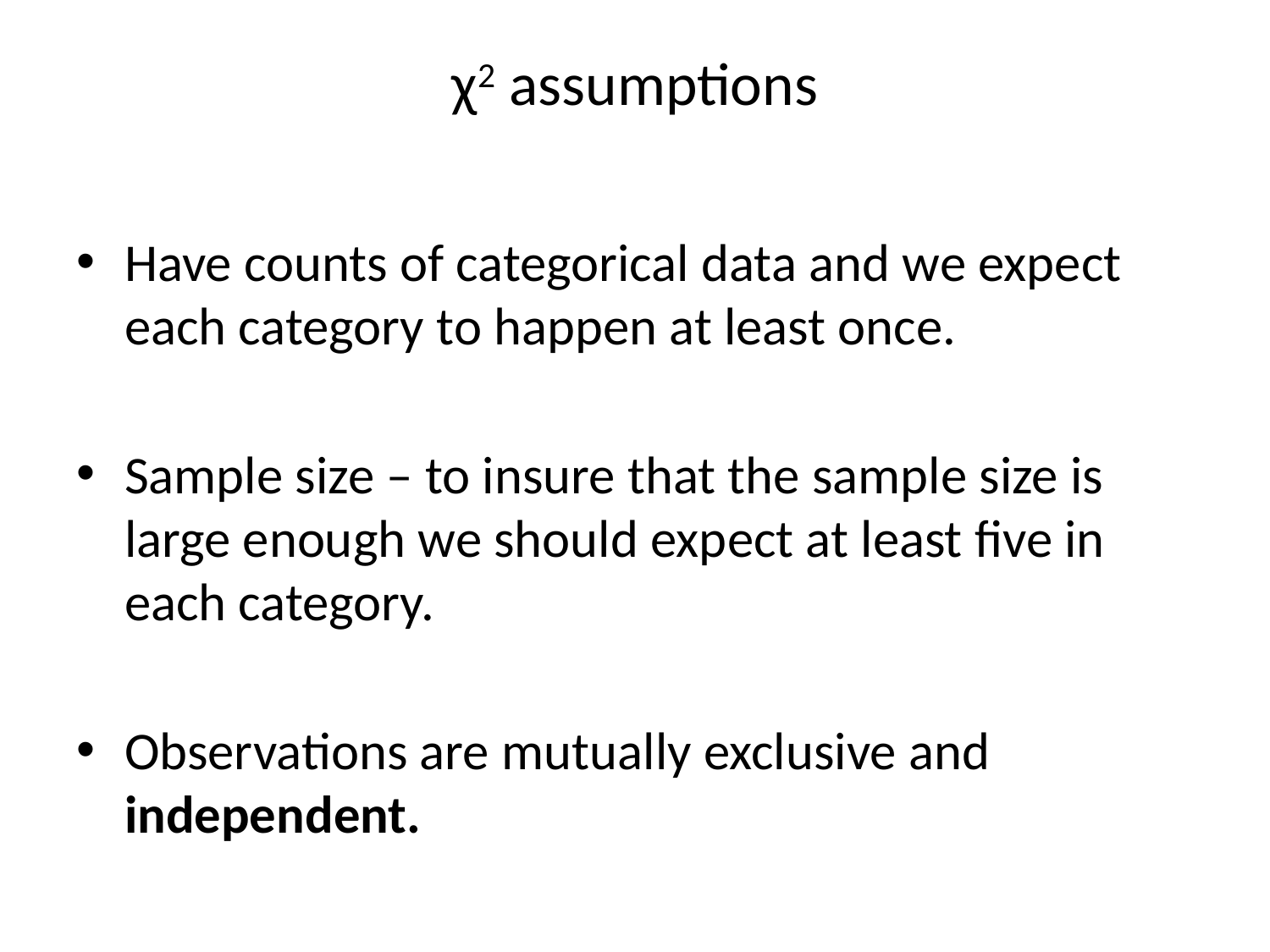

# χ2 assumptions
Have counts of categorical data and we expect each category to happen at least once.

Sample size – to insure that the sample size is large enough we should expect at least five in each category.

Observations are mutually exclusive and independent.